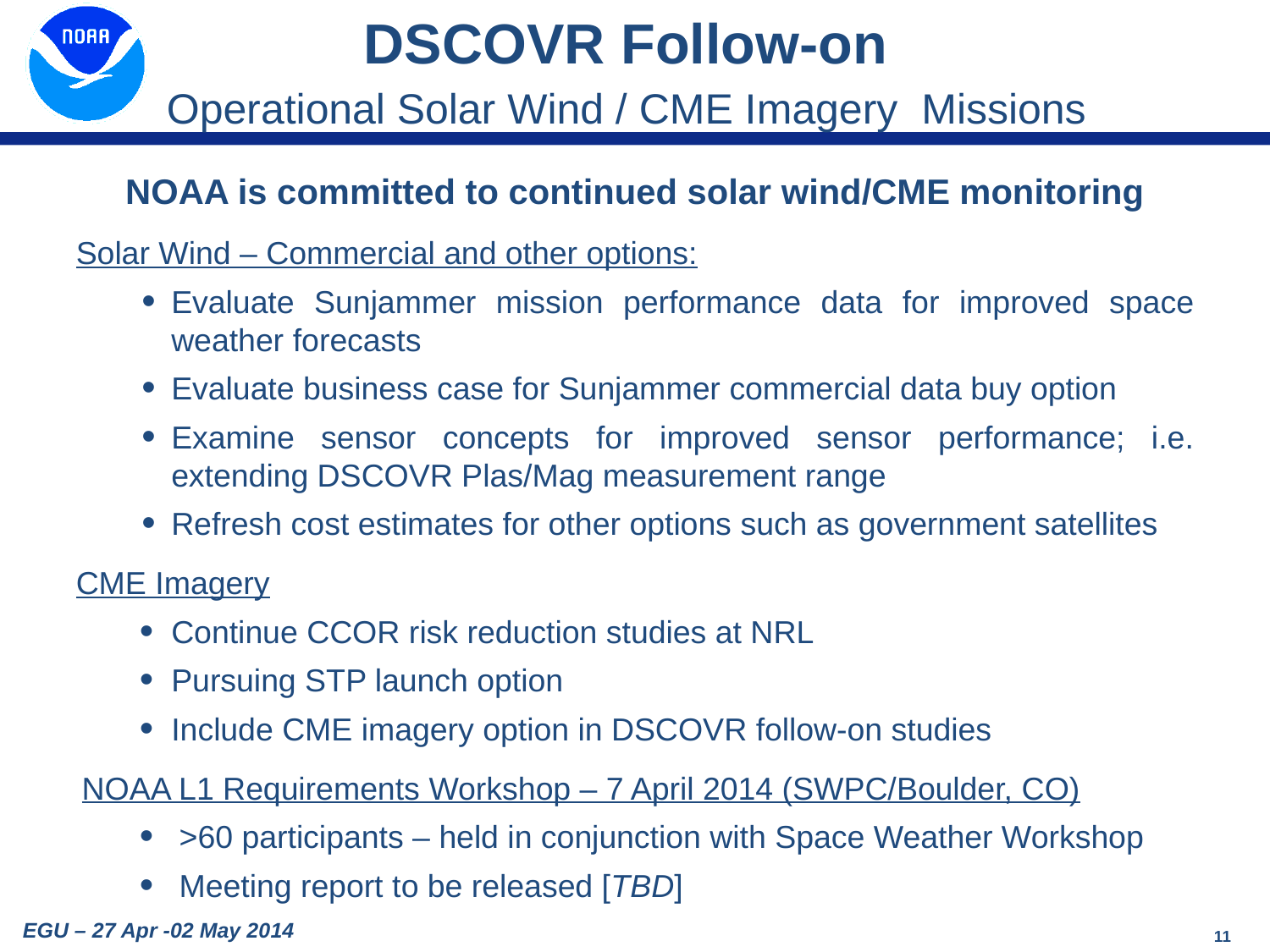

DSCOVR Follow-on
Operational Solar Wind / CME Imagery  Missions
NOAA is committed to continued solar wind/CME monitoring
Solar Wind – Commercial and other options:
Evaluate Sunjammer mission performance data for improved space weather forecasts
Evaluate business case for Sunjammer commercial data buy option
Examine sensor concepts for improved sensor performance; i.e. extending DSCOVR Plas/Mag measurement range
Refresh cost estimates for other options such as government satellites
CME Imagery
Continue CCOR risk reduction studies at NRL
Pursuing STP launch option
Include CME imagery option in DSCOVR follow-on studies
NOAA L1 Requirements Workshop – 7 April 2014 (SWPC/Boulder, CO)
>60 participants – held in conjunction with Space Weather Workshop
Meeting report to be released [TBD]